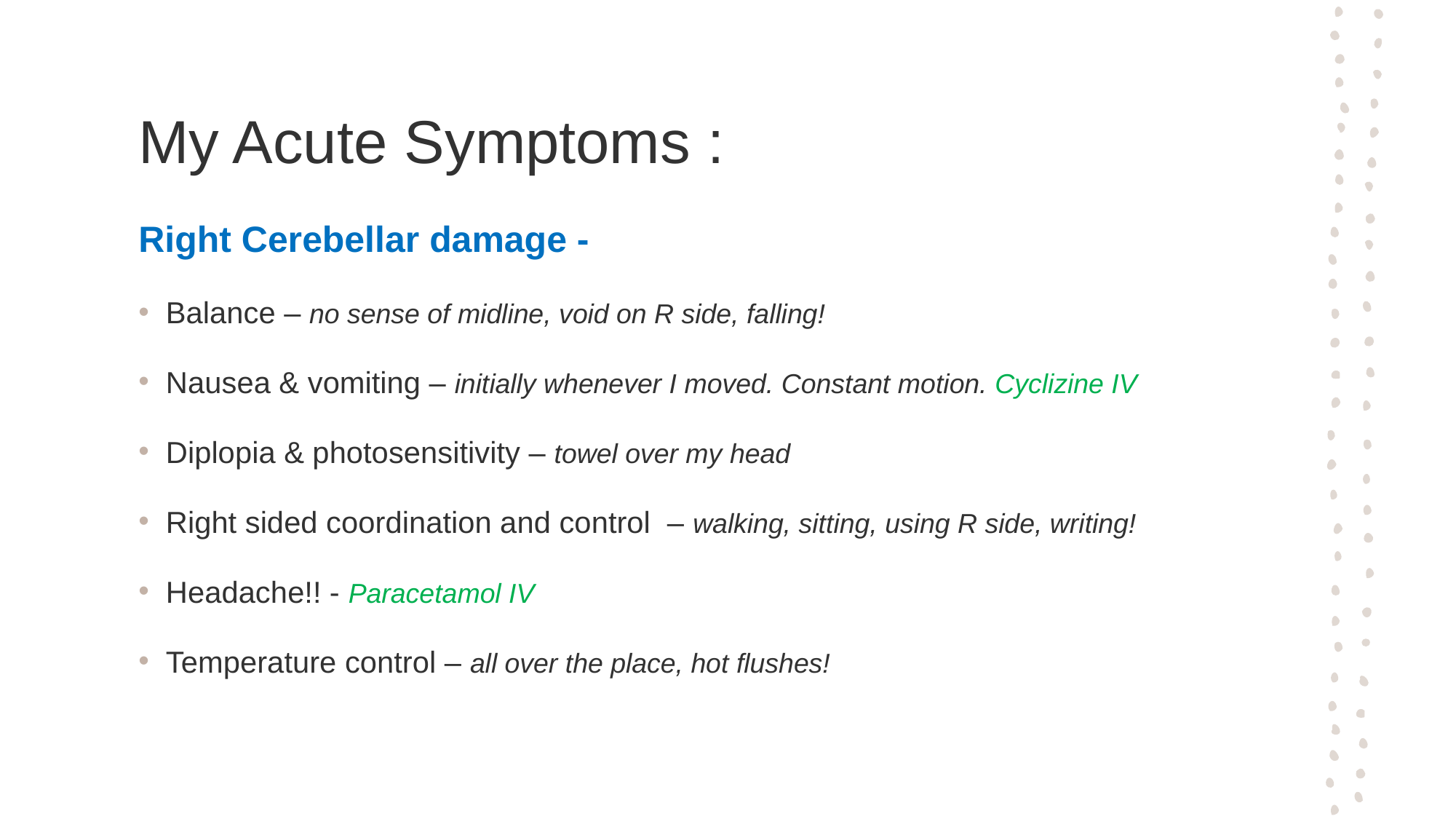

# My Acute Symptoms :
Right Cerebellar damage -
Balance – no sense of midline, void on R side, falling!
Nausea & vomiting – initially whenever I moved. Constant motion. Cyclizine IV
Diplopia & photosensitivity – towel over my head
Right sided coordination and control  – walking, sitting, using R side, writing!
Headache!! - Paracetamol IV
Temperature control – all over the place, hot flushes!